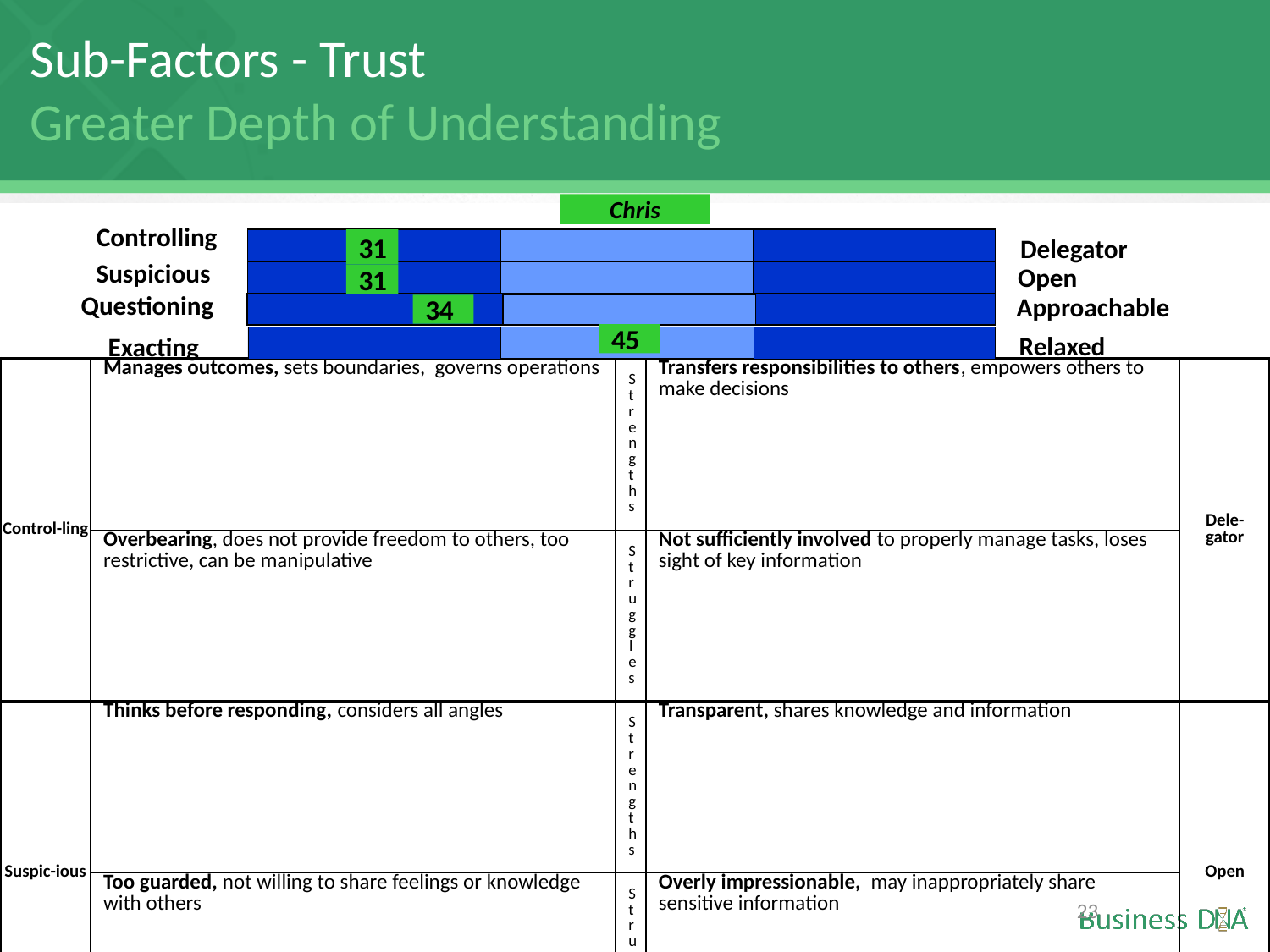

Sub-Factors - Trust
Greater Depth of Understanding
Chris
Controlling
Delegator

31
Suspicious
Open

31
Questioning
Approachable

34
Relaxed
Exacting
45

| Control-ling | Manages outcomes, sets boundaries, governs operations | Strengths | Transfers responsibilities to others, empowers others to make decisions | Dele- gator |
| --- | --- | --- | --- | --- |
|  | Overbearing, does not provide freedom to others, too restrictive, can be manipulative | Struggles | Not sufficiently involved to properly manage tasks, loses sight of key information |  |
| Suspic-ious | Thinks before responding, considers all angles | Strengths | Transparent, shares knowledge and information | Open |
|  | Too guarded, not willing to share feelings or knowledge with others | Struggles | Overly impressionable, may inappropriately share sensitive information |  |
| Question-ing | Curious, ability to probe with questions | Strengths | Friendly, agreeable, understanding, makes people feel comfortable | Approach-able |
|  | Challenging, makes people feel uncomfortable, potentially too critical | Struggles | Naïve at times, easily taken advantage of, does not set boundaries for others |  |
| Exacting | Holds back, moderate, careful, checks things out | Strengths | Unlocks people, does not micro manage | Relaxed |
|  | Over analyzes situations, creates barriers, slows decisions down, resists ideas | Struggles | Too casual, does not enforce high standards |  |

23